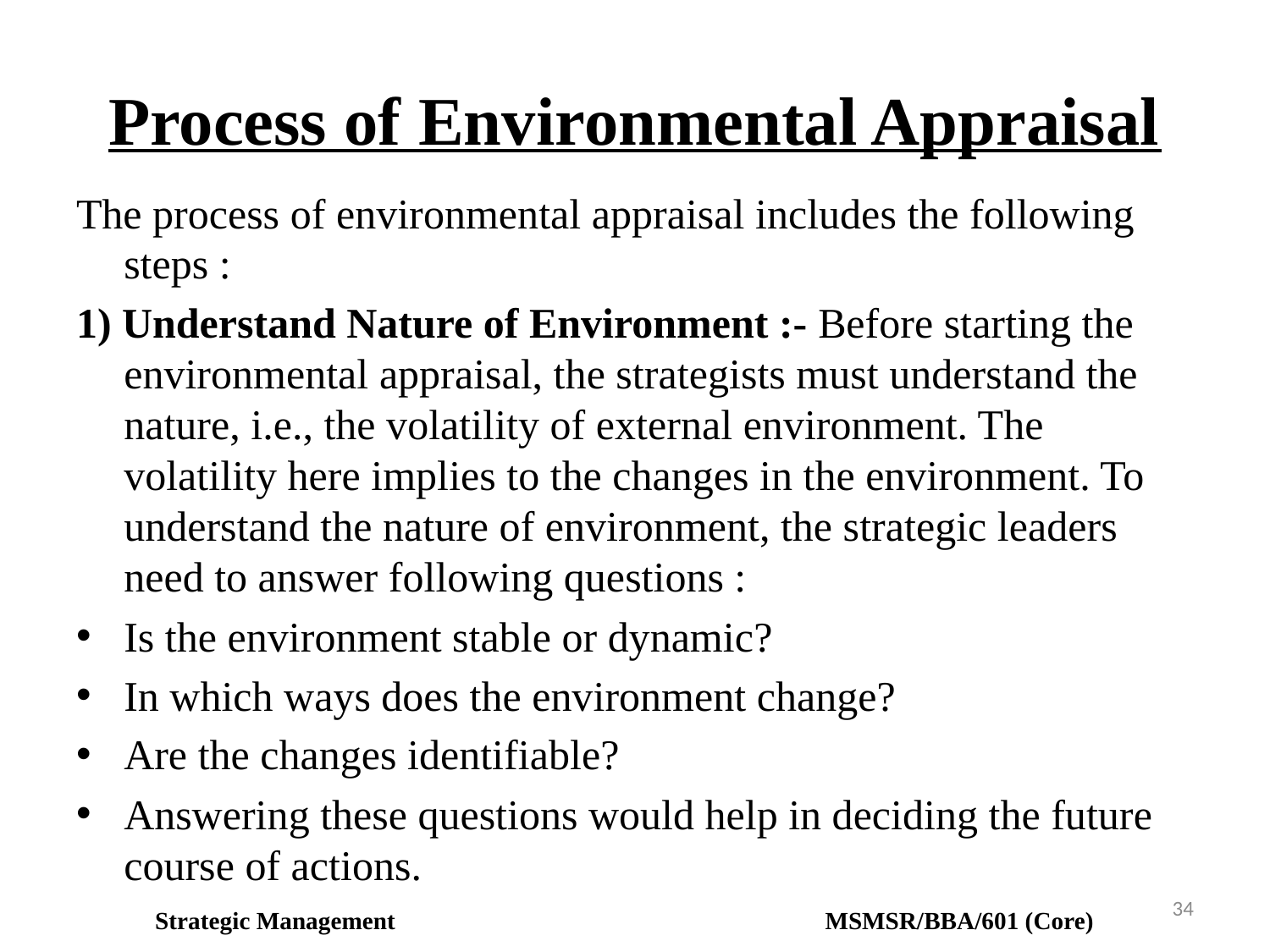

# Process of Environmental Appraisal
The process of environmental appraisal includes the following steps :
1) Understand Nature of Environment :- Before starting the environmental appraisal, the strategists must understand the nature, i.e., the volatility of external environment. The volatility here implies to the changes in the environment. To understand the nature of environment, the strategic leaders need to answer following questions :
Is the environment stable or dynamic?
In which ways does the environment change?
Are the changes identifiable?
Answering these questions would help in deciding the future course of actions.

34
Strategic Management                                                                      MSMSR/BBA/601 (Core)